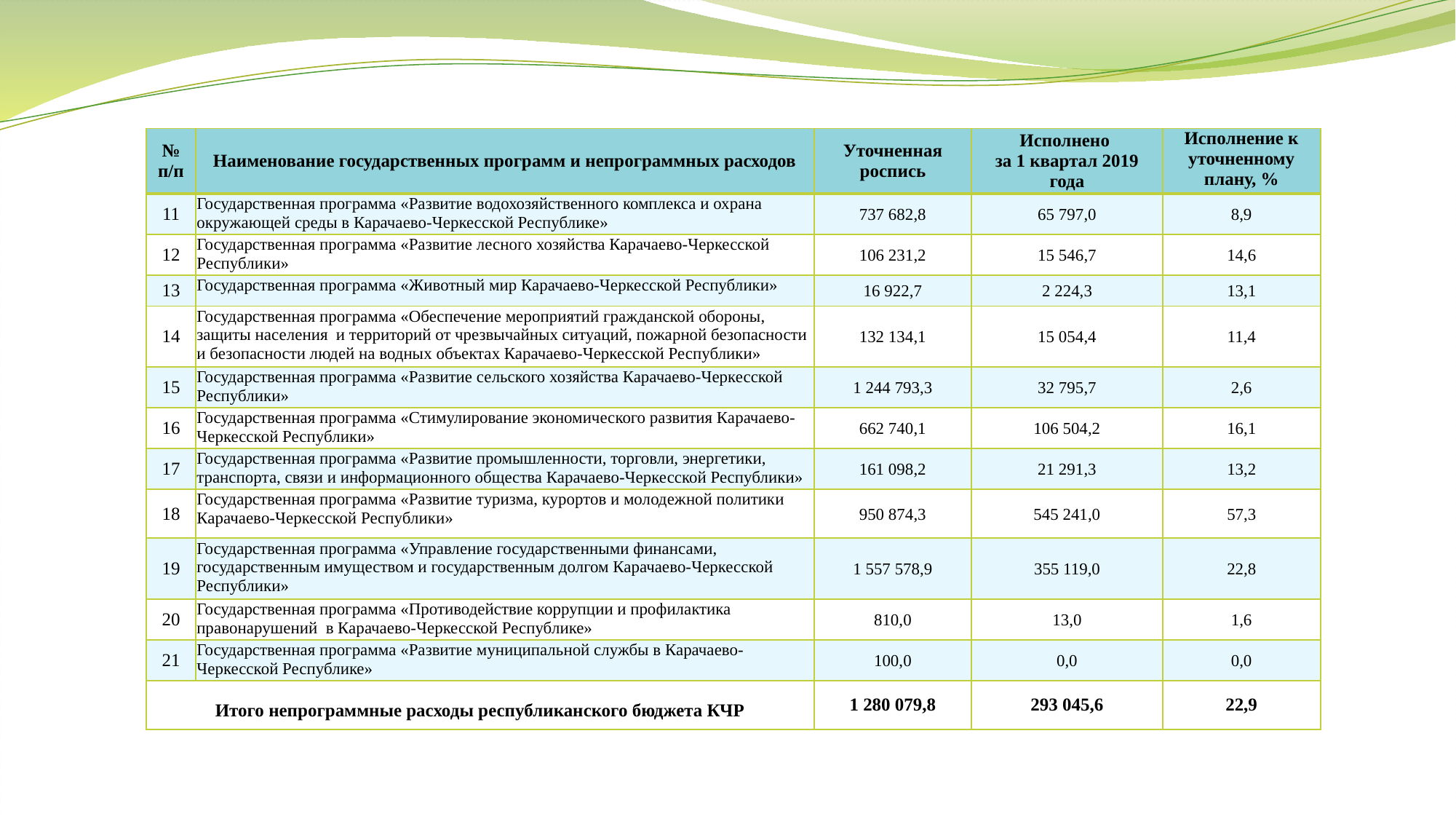

| № п/п | Наименование государственных программ и непрограммных расходов | Уточненная роспись | Исполнено за 1 квартал 2019 года | Исполнение к уточненному плану, % |
| --- | --- | --- | --- | --- |
| 11 | Государственная программа «Развитие водохозяйственного комплекса и охрана окружающей среды в Карачаево-Черкесской Республике» | 737 682,8 | 65 797,0 | 8,9 |
| 12 | Государственная программа «Развитие лесного хозяйства Карачаево-Черкесской Республики» | 106 231,2 | 15 546,7 | 14,6 |
| 13 | Государственная программа «Животный мир Карачаево-Черкесской Республики» | 16 922,7 | 2 224,3 | 13,1 |
| 14 | Государственная программа «Обеспечение мероприятий гражданской обороны, защиты населения и территорий от чрезвычайных ситуаций, пожарной безопасности и безопасности людей на водных объектах Карачаево-Черкесской Республики» | 132 134,1 | 15 054,4 | 11,4 |
| 15 | Государственная программа «Развитие сельского хозяйства Карачаево-Черкесской Республики» | 1 244 793,3 | 32 795,7 | 2,6 |
| 16 | Государственная программа «Стимулирование экономического развития Карачаево-Черкесской Республики» | 662 740,1 | 106 504,2 | 16,1 |
| 17 | Государственная программа «Развитие промышленности, торговли, энергетики, транспорта, связи и информационного общества Карачаево-Черкесской Республики» | 161 098,2 | 21 291,3 | 13,2 |
| 18 | Государственная программа «Развитие туризма, курортов и молодежной политики Карачаево-Черкесской Республики» | 950 874,3 | 545 241,0 | 57,3 |
| 19 | Государственная программа «Управление государственными финансами, государственным имуществом и государственным долгом Карачаево-Черкесской Республики» | 1 557 578,9 | 355 119,0 | 22,8 |
| 20 | Государственная программа «Противодействие коррупции и профилактика правонарушений в Карачаево-Черкесской Республике» | 810,0 | 13,0 | 1,6 |
| 21 | Государственная программа «Развитие муниципальной службы в Карачаево-Черкесской Республике» | 100,0 | 0,0 | 0,0 |
| Итого непрограммные расходы республиканского бюджета КЧР |  | 1 280 079,8 | 293 045,6 | 22,9 |